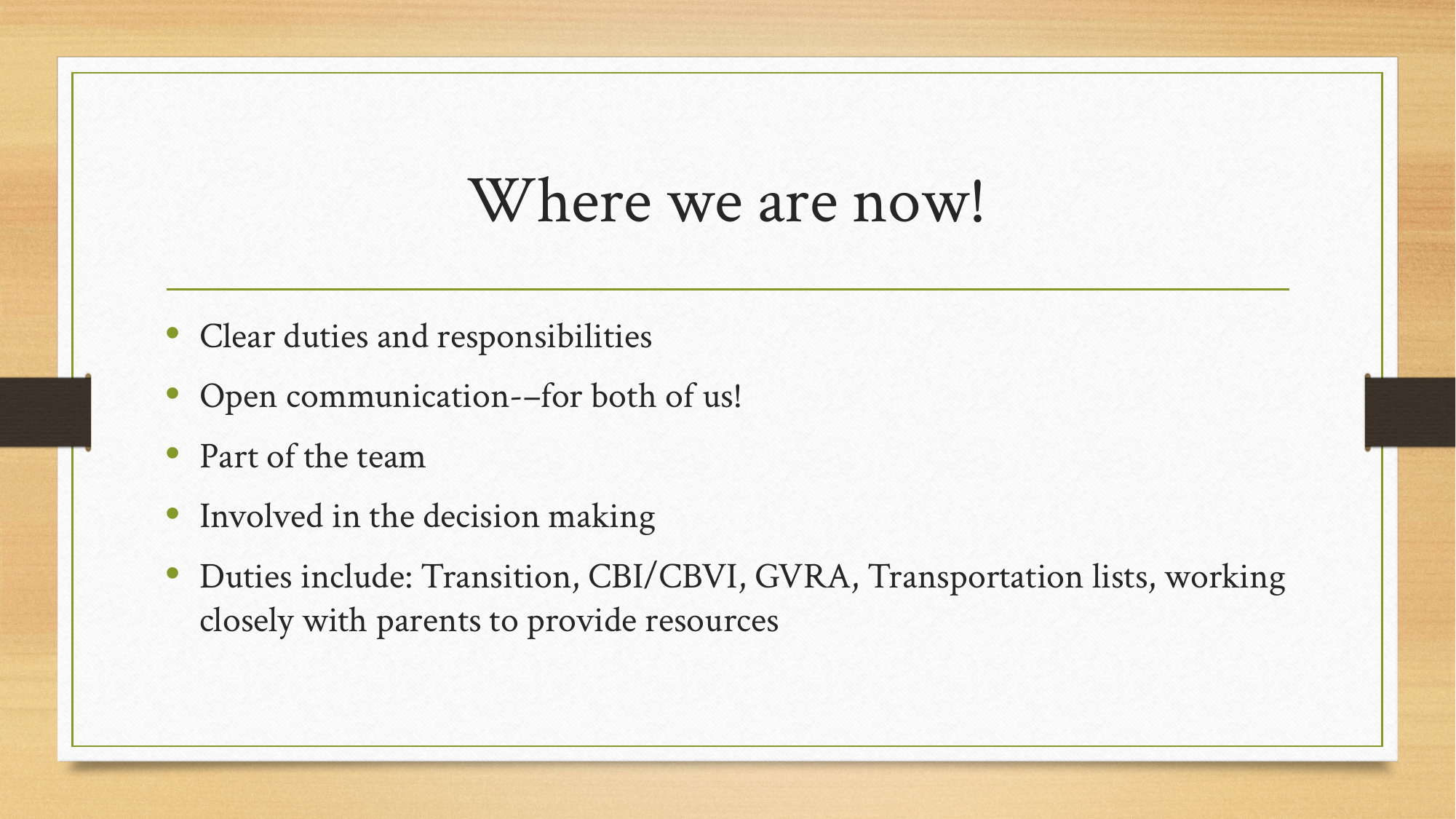

# Where we are now!
Clear duties and responsibilities
Open communication-–for both of us!
Part of the team
Involved in the decision making
Duties include: Transition, CBI/CBVI, GVRA, Transportation lists, working closely with parents to provide resources